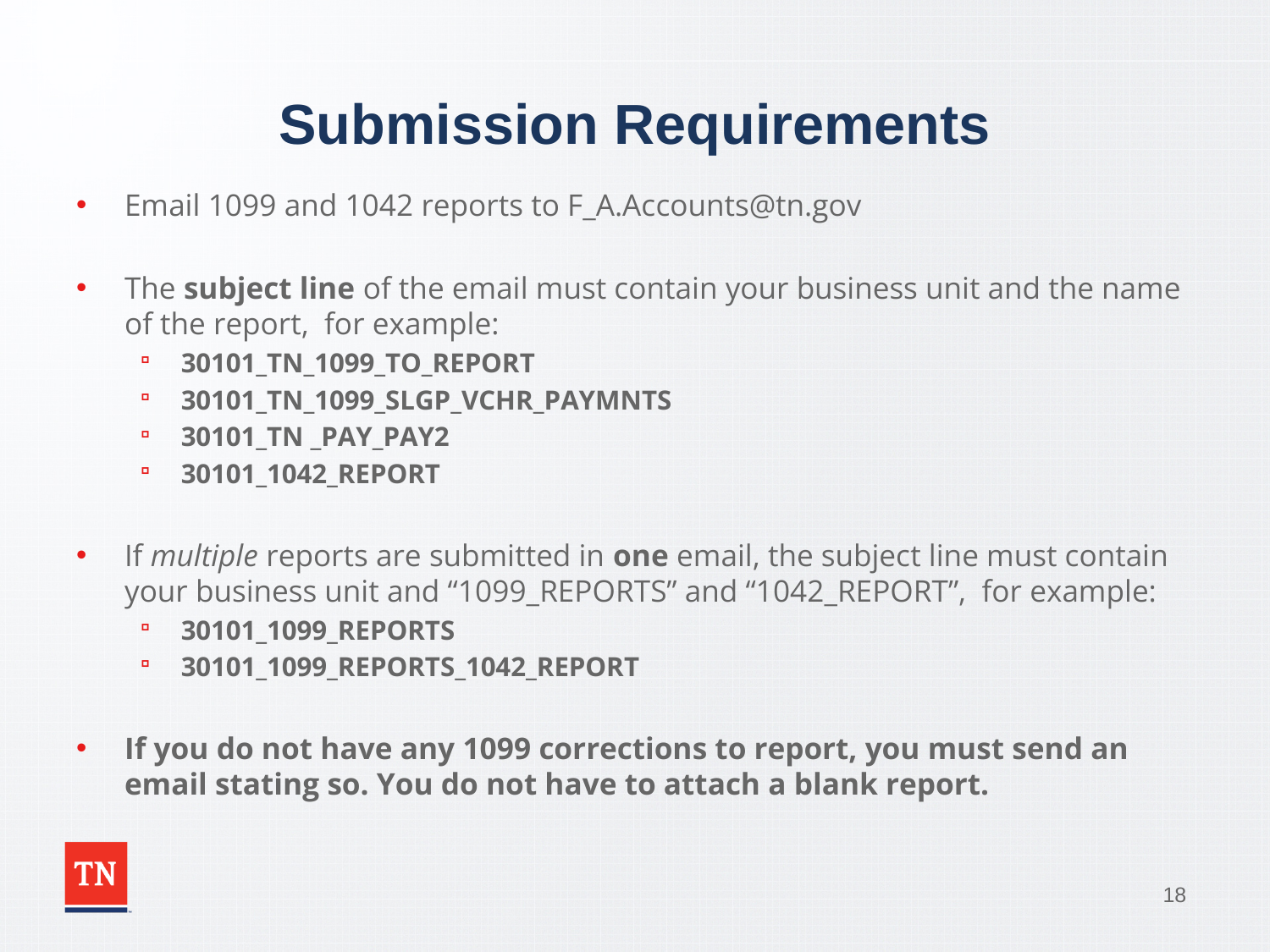

# Submission Requirements
Email 1099 and 1042 reports to F_A.Accounts@tn.gov

The subject line of the email must contain your business unit and the name of the report,  for example:
30101_TN_1099_TO_REPORT
30101_TN_1099_SLGP_VCHR_PAYMNTS
30101_TN _PAY_PAY2
30101_1042_REPORT

If multiple reports are submitted in one email, the subject line must contain your business unit and “1099_REPORTS” and “1042_REPORT”,  for example:
30101_1099_REPORTS
30101_1099_REPORTS_1042_REPORT

If you do not have any 1099 corrections to report, you must send an email stating so. You do not have to attach a blank report.